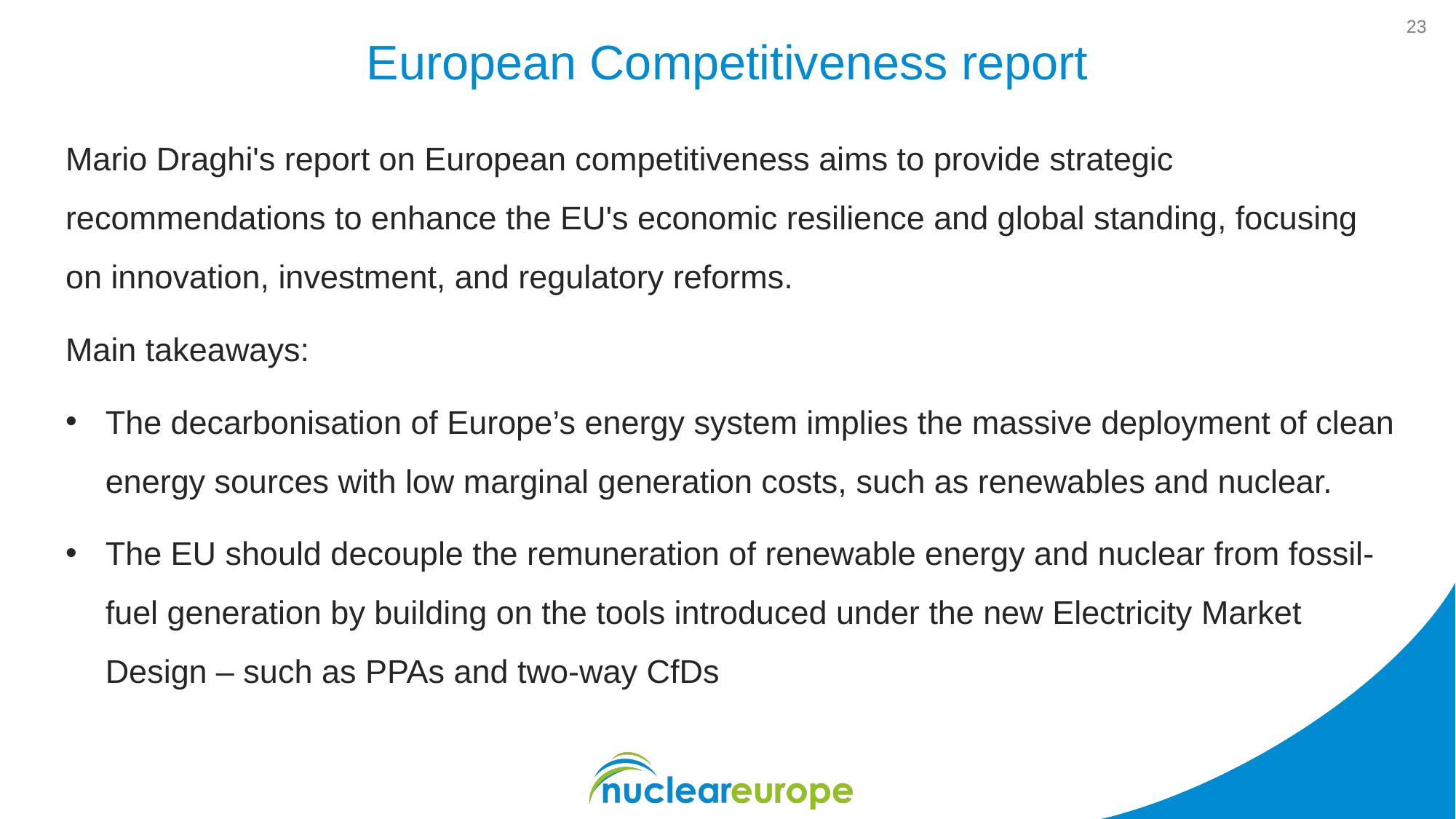

# European Competitiveness report
Mario Draghi's report on European competitiveness aims to provide strategic recommendations to enhance the EU's economic resilience and global standing, focusing on innovation, investment, and regulatory reforms.
Main takeaways:
The decarbonisation of Europe’s energy system implies the massive deployment of clean energy sources with low marginal generation costs, such as renewables and nuclear.
The EU should decouple the remuneration of renewable energy and nuclear from fossil-fuel generation by building on the tools introduced under the new Electricity Market Design – such as PPAs and two-way CfDs